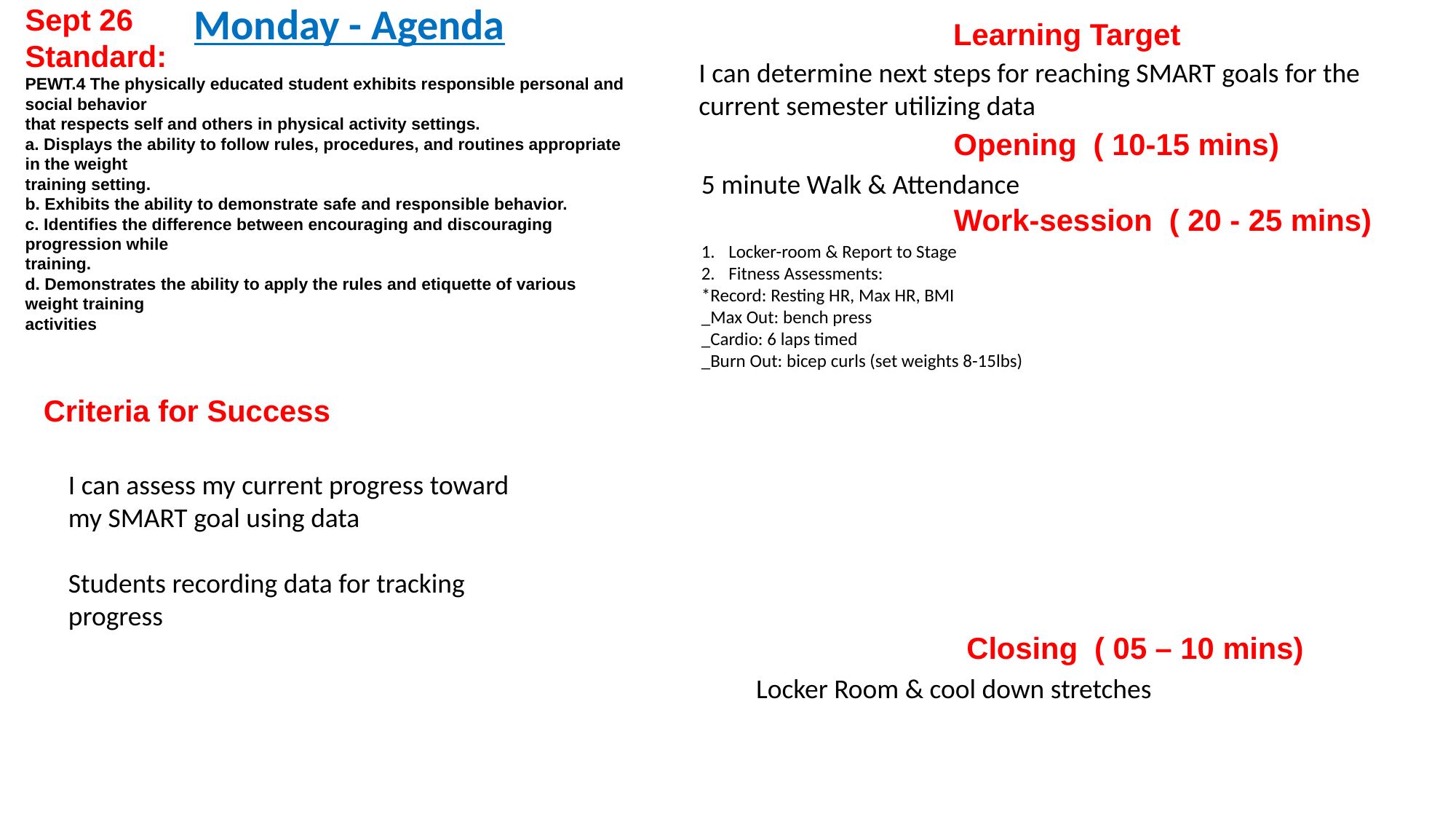

Monday - Agenda
Sept 26
Standard:
PEWT.4 The physically educated student exhibits responsible personal and social behavior
that respects self and others in physical activity settings.
a. Displays the ability to follow rules, procedures, and routines appropriate in the weight
training setting.
b. Exhibits the ability to demonstrate safe and responsible behavior.
c. Identifies the difference between encouraging and discouraging progression while
training.
d. Demonstrates the ability to apply the rules and etiquette of various weight training
activities

Learning Target
I can determine next steps for reaching SMART goals for the current semester utilizing data
Opening  ( 10-15 mins)
5 minute Walk & Attendance
Work-session  ( 20 - 25 mins)
Locker-room & Report to Stage
Fitness Assessments:
*Record: Resting HR, Max HR, BMI
_Max Out: bench press
_Cardio: 6 laps timed
_Burn Out: bicep curls (set weights 8-15lbs)

Criteria for Success
I can assess my current progress toward my SMART goal using data

Students recording data for tracking progress
Closing  ( 05 – 10 mins)

Locker Room & cool down stretches